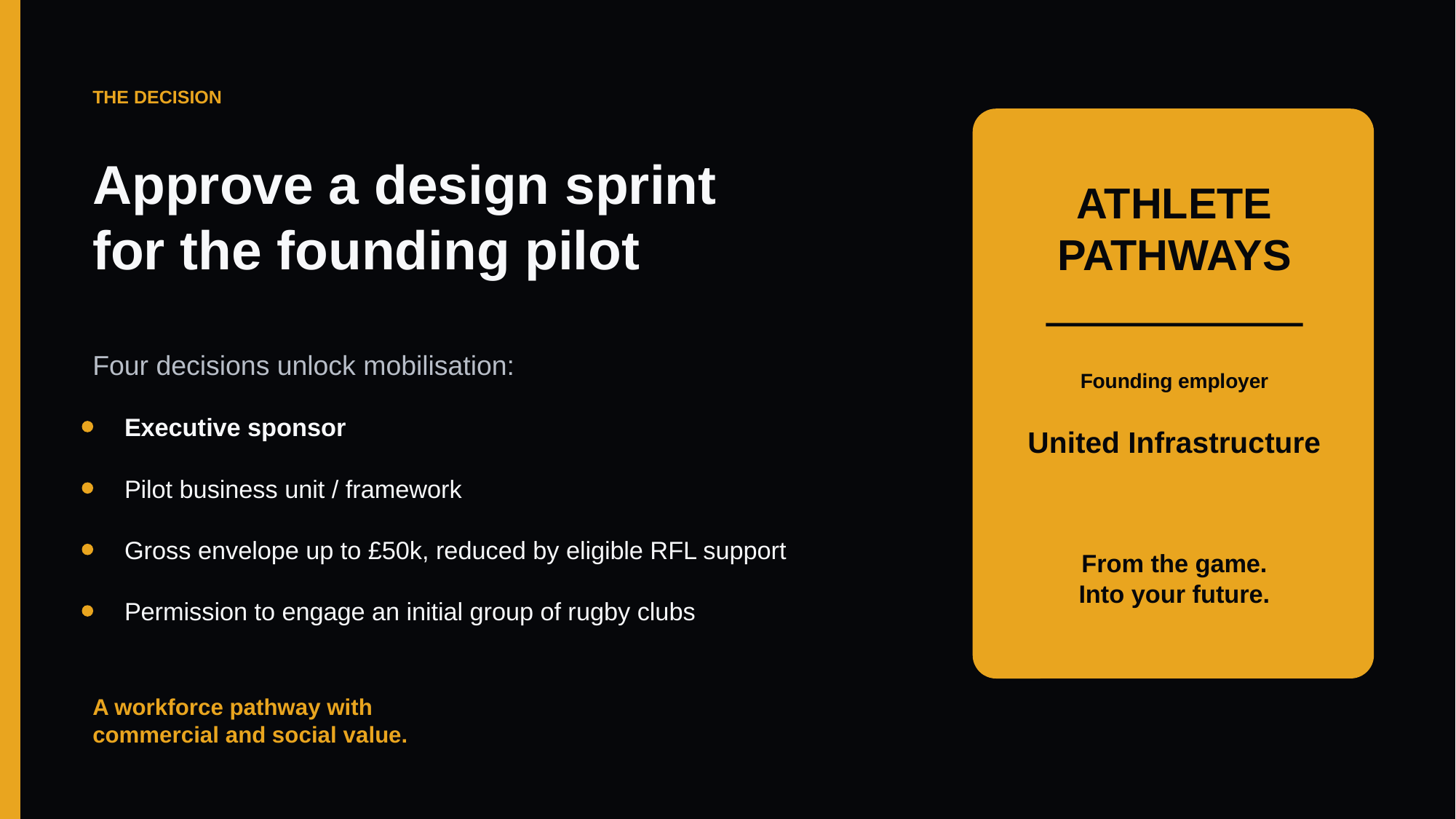

THE DECISION

Approve a design sprint
for the founding pilot
ATHLETE
PATHWAYS

Four decisions unlock mobilisation:
Founding employer
Executive sponsor
United Infrastructure

Pilot business unit / framework

Gross envelope up to £50k, reduced by eligible RFL support
From the game.
Into your future.

Permission to engage an initial group of rugby clubs

A workforce pathway with
commercial and social value.